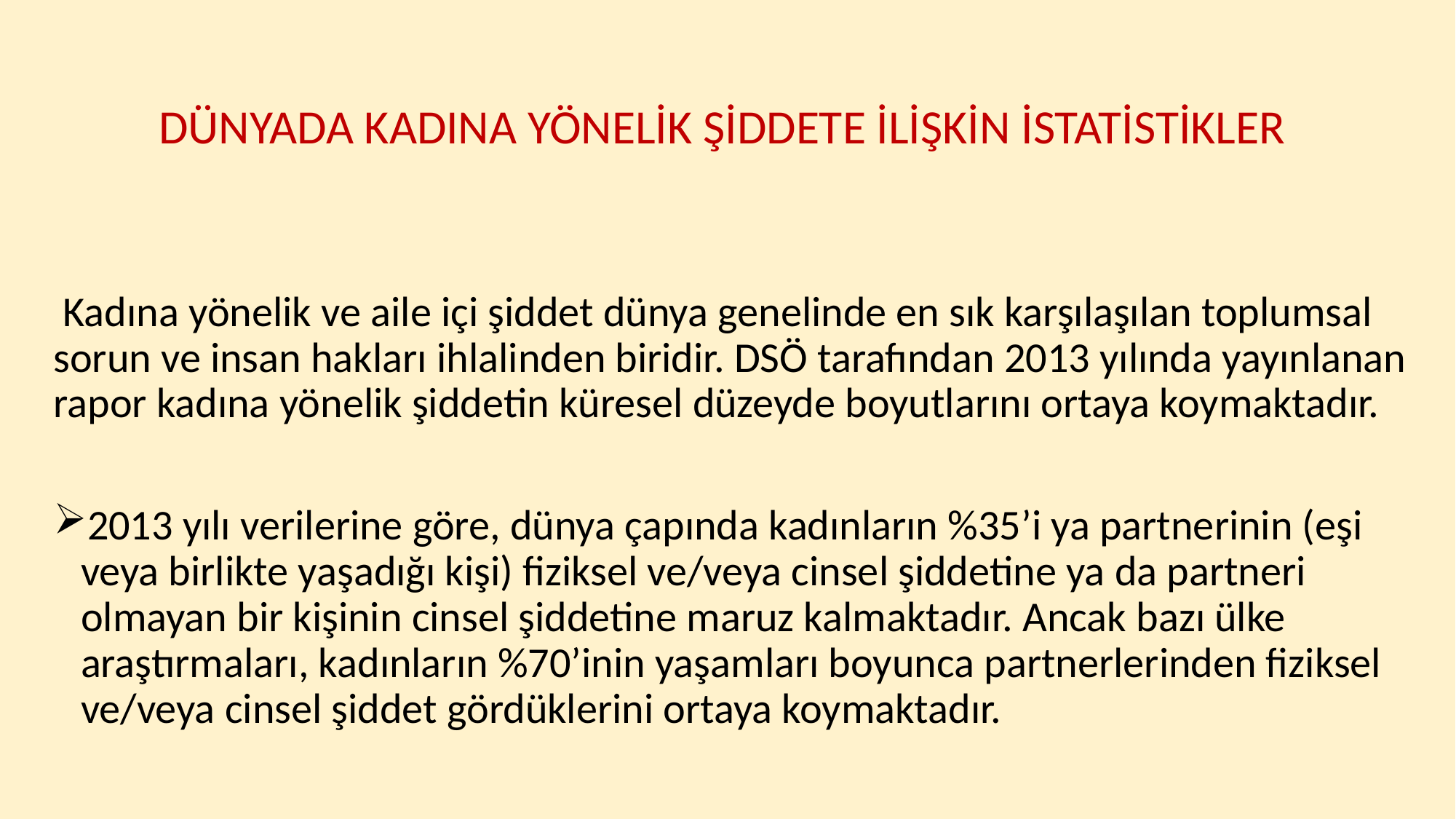

# DÜNYADA KADINA YÖNELİK ŞİDDETE İLİŞKİN İSTATİSTİKLER

 Kadına yönelik ve aile içi şiddet dünya genelinde en sık karşılaşılan toplumsal sorun ve insan hakları ihlalinden biridir. DSÖ tarafından 2013 yılında yayınlanan rapor kadına yönelik şiddetin küresel düzeyde boyutlarını ortaya koymaktadır.

2013 yılı verilerine göre, dünya çapında kadınların %35’i ya partnerinin (eşi veya birlikte yaşadığı kişi) fiziksel ve/veya cinsel şiddetine ya da partneri olmayan bir kişinin cinsel şiddetine maruz kalmaktadır. Ancak bazı ülke araştırmaları, kadınların %70’inin yaşamları boyunca partnerlerinden fiziksel ve/veya cinsel şiddet gördüklerini ortaya koymaktadır.